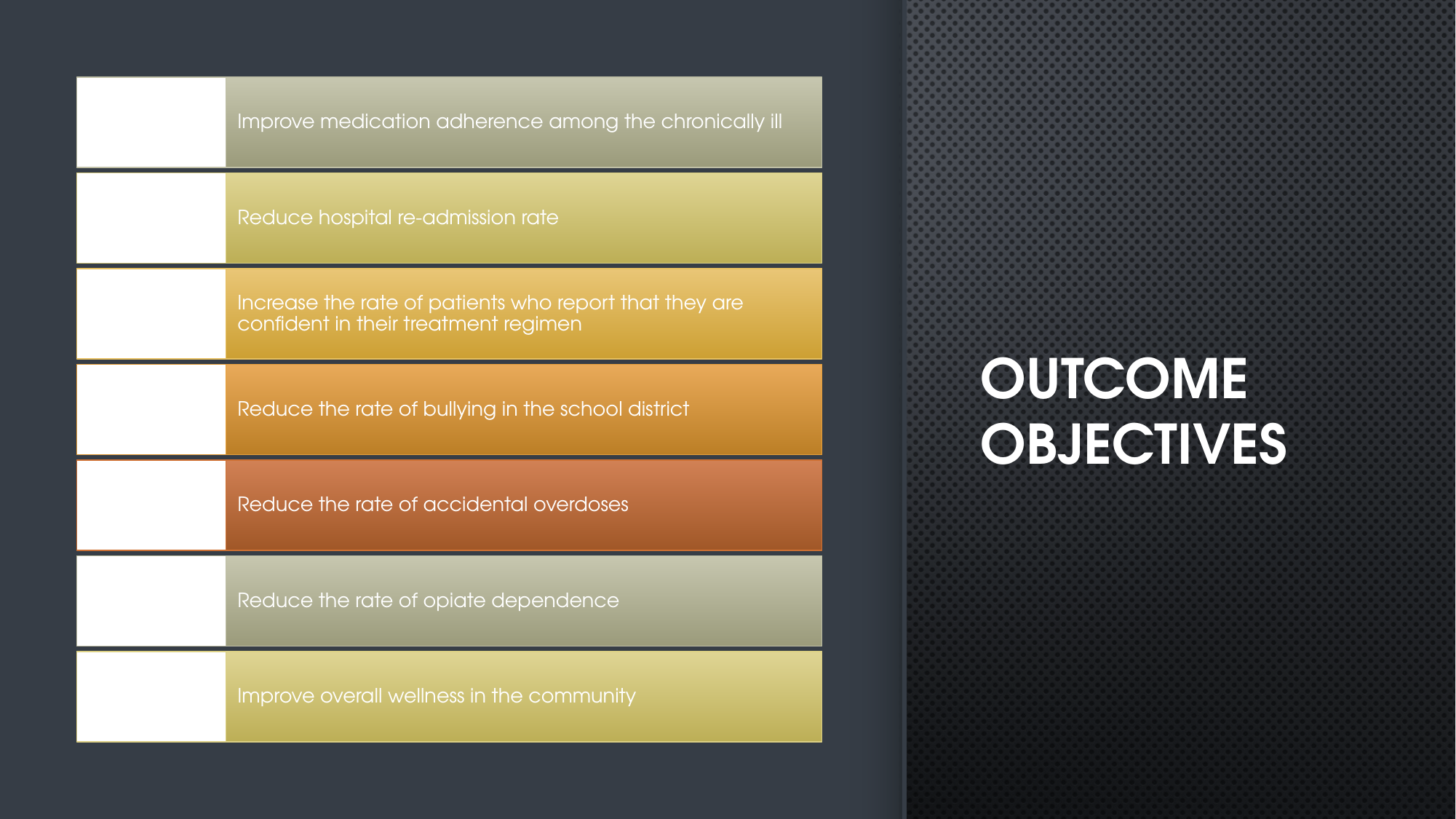

# Outcome objectives
Improve medication adherence among the chronically ill
Improve
Reduce hospital re-admission rate
Reduce
Increase the rate of patients who report that they are confident in their treatment regimen
Increase
Reduce the rate of bullying in the school district
Reduce
Reduce the rate of accidental overdoses
Reduce
Reduce the rate of opiate dependence
Reduce
Improve overall wellness in the community
Improve